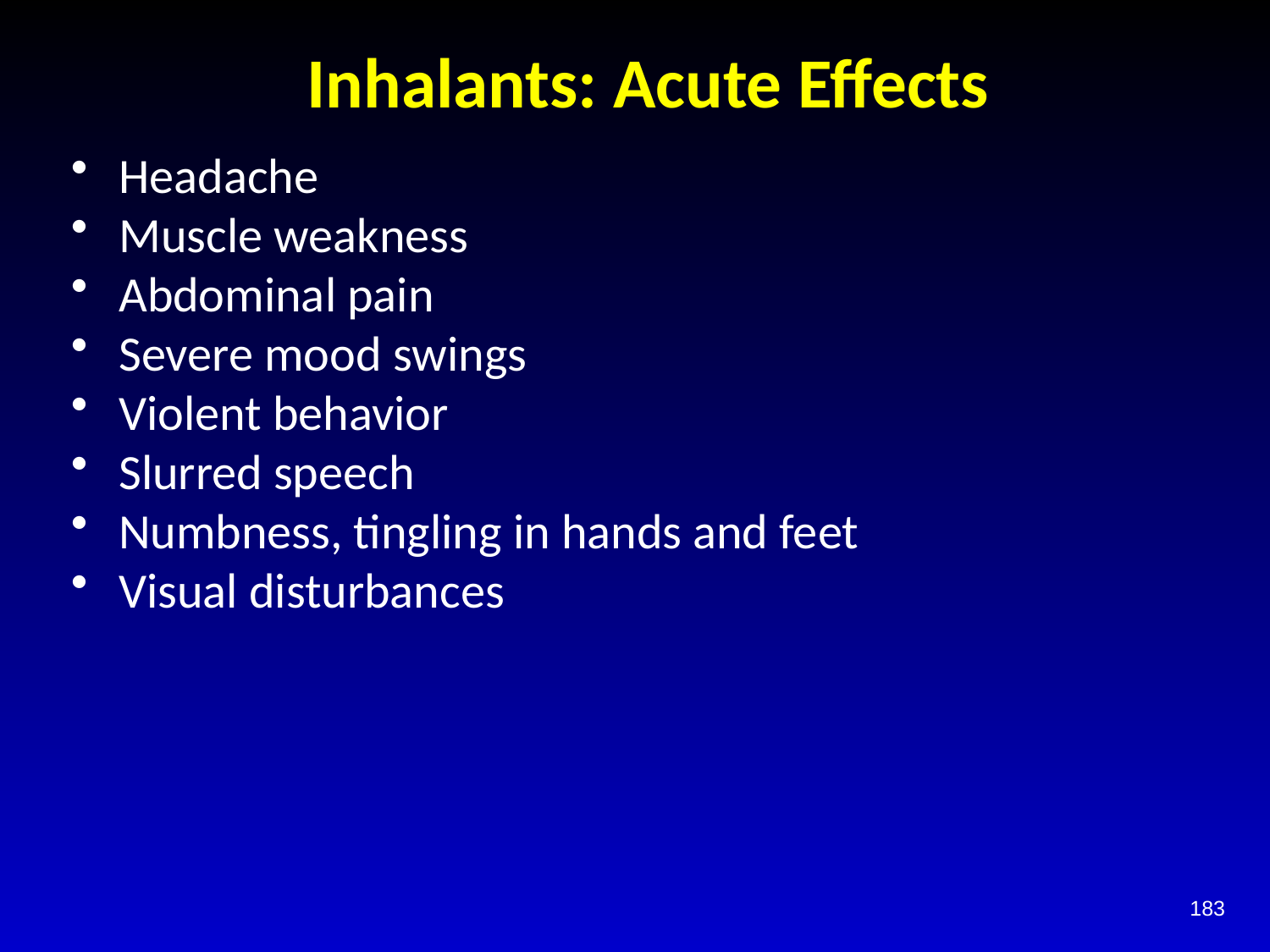

# Inhalants: Acute Effects
Headache
Muscle weakness
Abdominal pain
Severe mood swings
Violent behavior
Slurred speech
Numbness, tingling in hands and feet
Visual disturbances

183